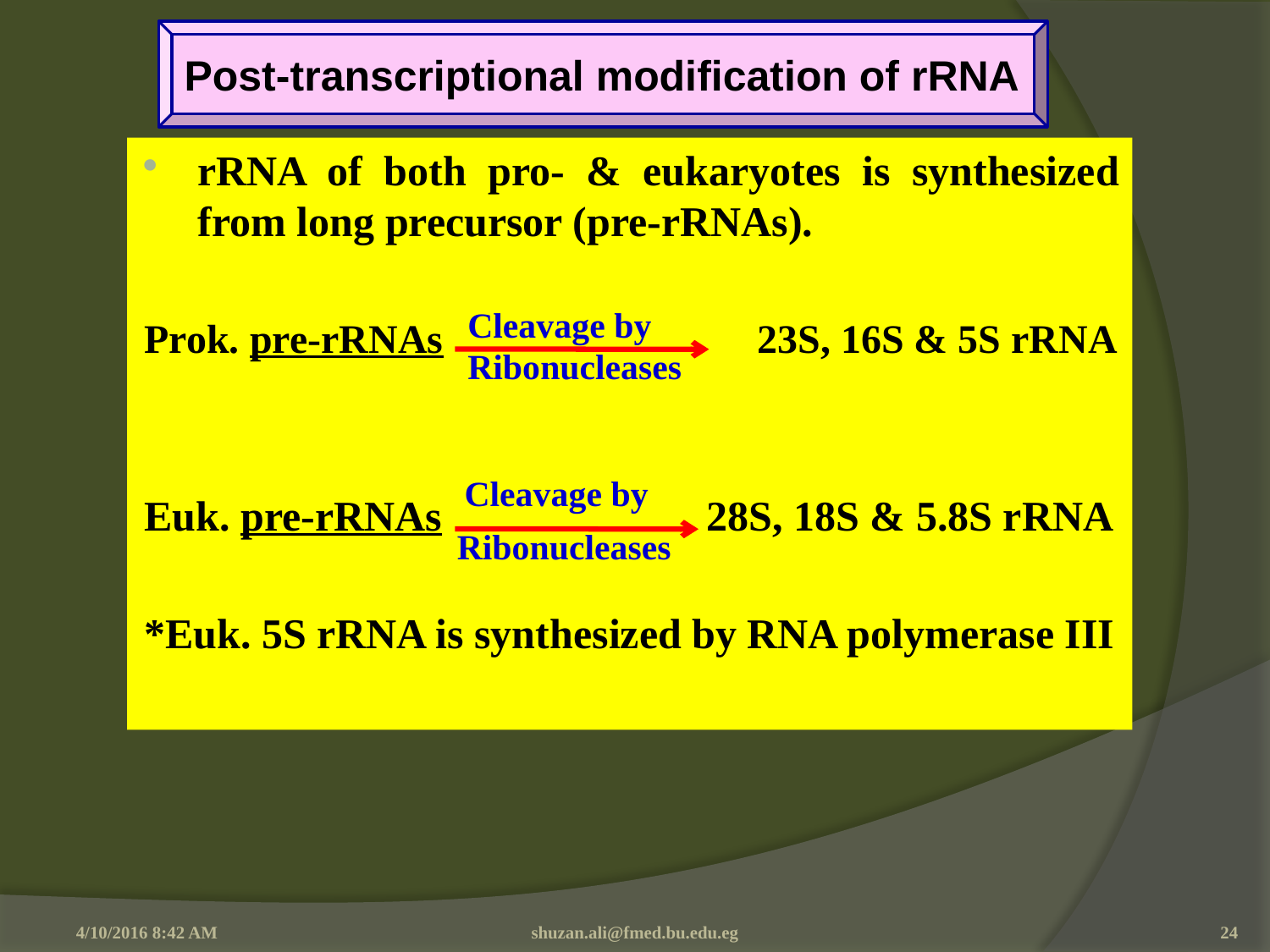

Post-transcriptional modification of rRNA
#
rRNA of both pro- & eukaryotes is synthesized from long precursor (pre-rRNAs).

Prok. pre-rRNAs                               23S, 16S & 5S rRNA

Euk. pre-rRNAs                         28S, 18S & 5.8S rRNA

*Euk. 5S rRNA is synthesized by RNA polymerase III

Cleavage by
Ribonucleases
Cleavage by
Ribonucleases
4/10/2016 8:42 AM
shuzan.ali@fmed.bu.edu.eg
24